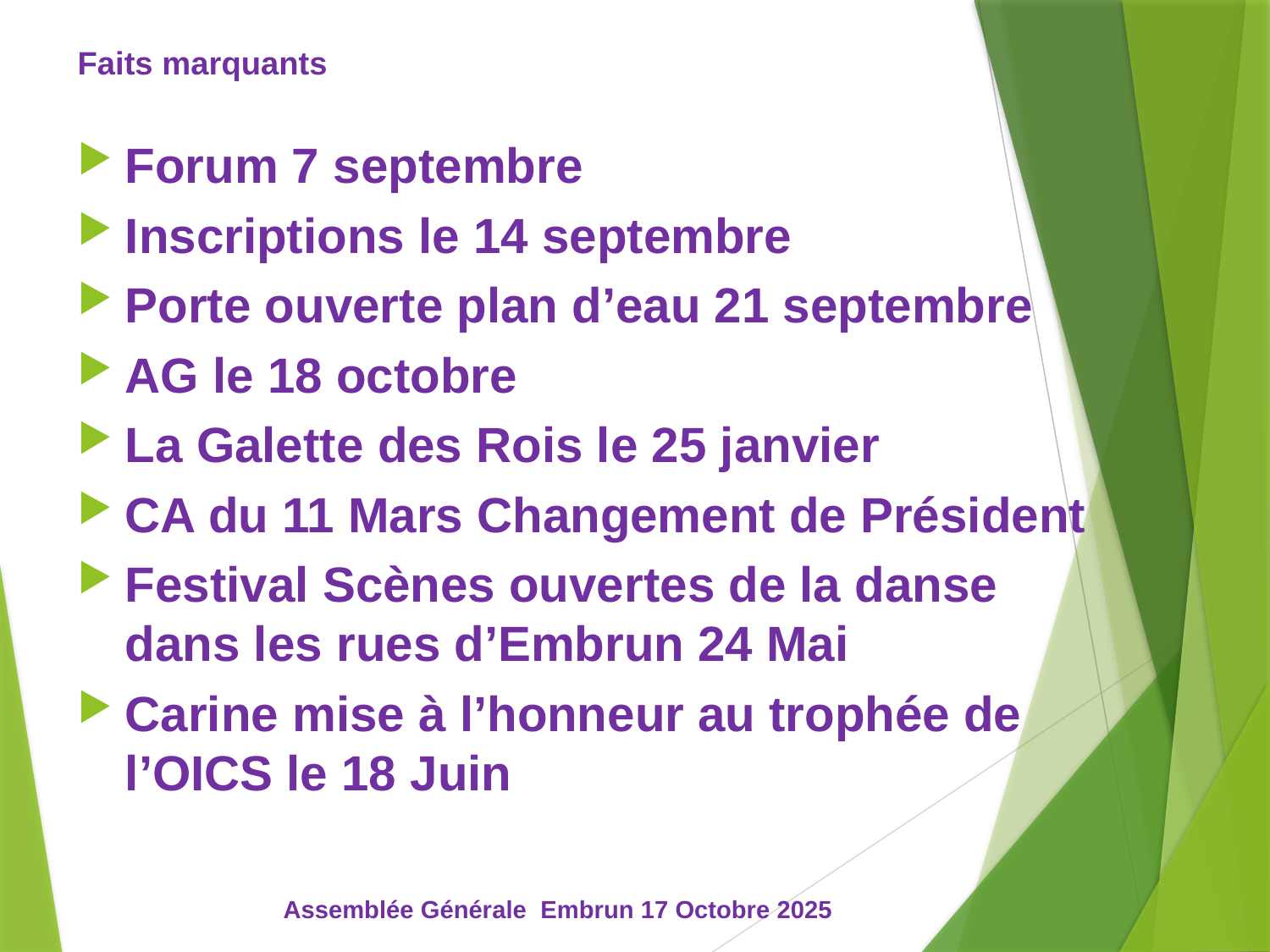

# Faits marquants
Forum 7 septembre
Inscriptions le 14 septembre
Porte ouverte plan d’eau 21 septembre
AG le 18 octobre
La Galette des Rois le 25 janvier
CA du 11 Mars Changement de Président
Festival Scènes ouvertes de la danse dans les rues d’Embrun 24 Mai
Carine mise à l’honneur au trophée de l’OICS le 18 Juin